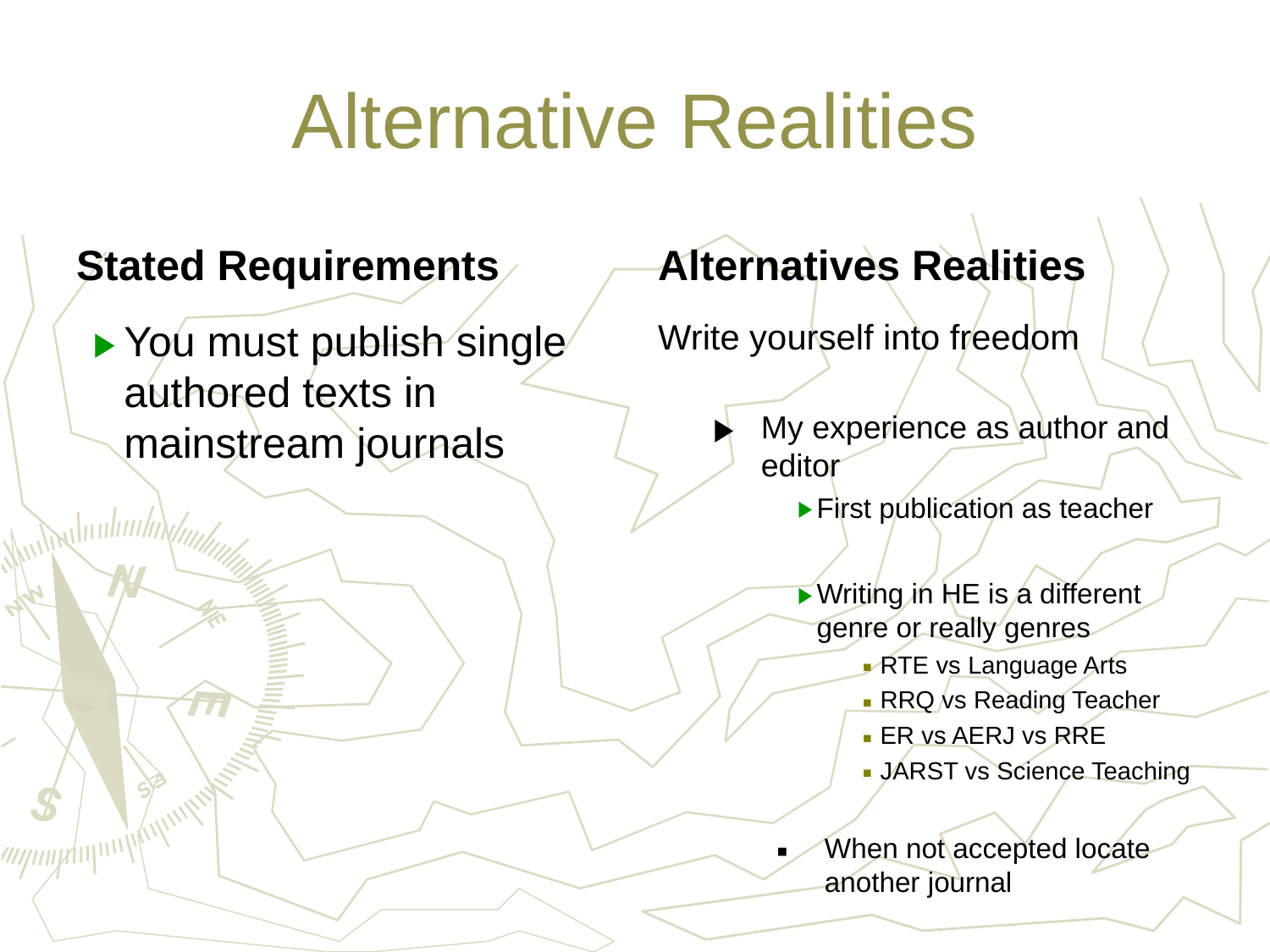

# Alternative Realities
Stated Requirements
Alternatives Realities
You must publish single authored texts in mainstream journals

Write yourself into freedom

My experience as author and editor
First publication as teacher

Writing in HE is a different genre or really genres
RTE vs Language Arts
RRQ vs Reading Teacher
ER vs AERJ vs RRE
JARST vs Science Teaching

When not accepted locate another journal